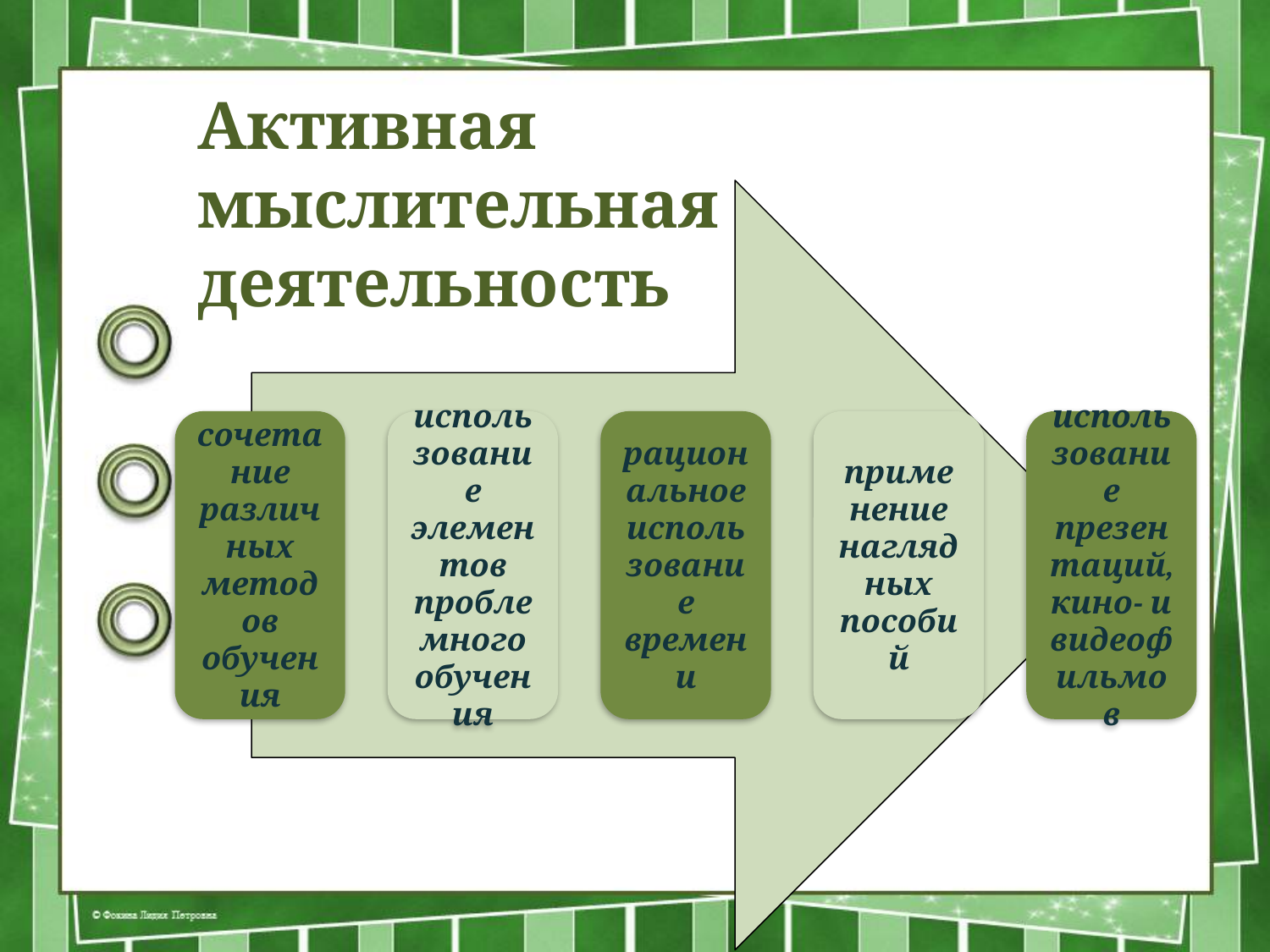

# Активная мыслительная деятельность
сочетание различных методов обучения
рациональное использование времени
применение наглядных пособий
использование презентаций, кино- и видеофильмов
использование элементов проблемного обучения